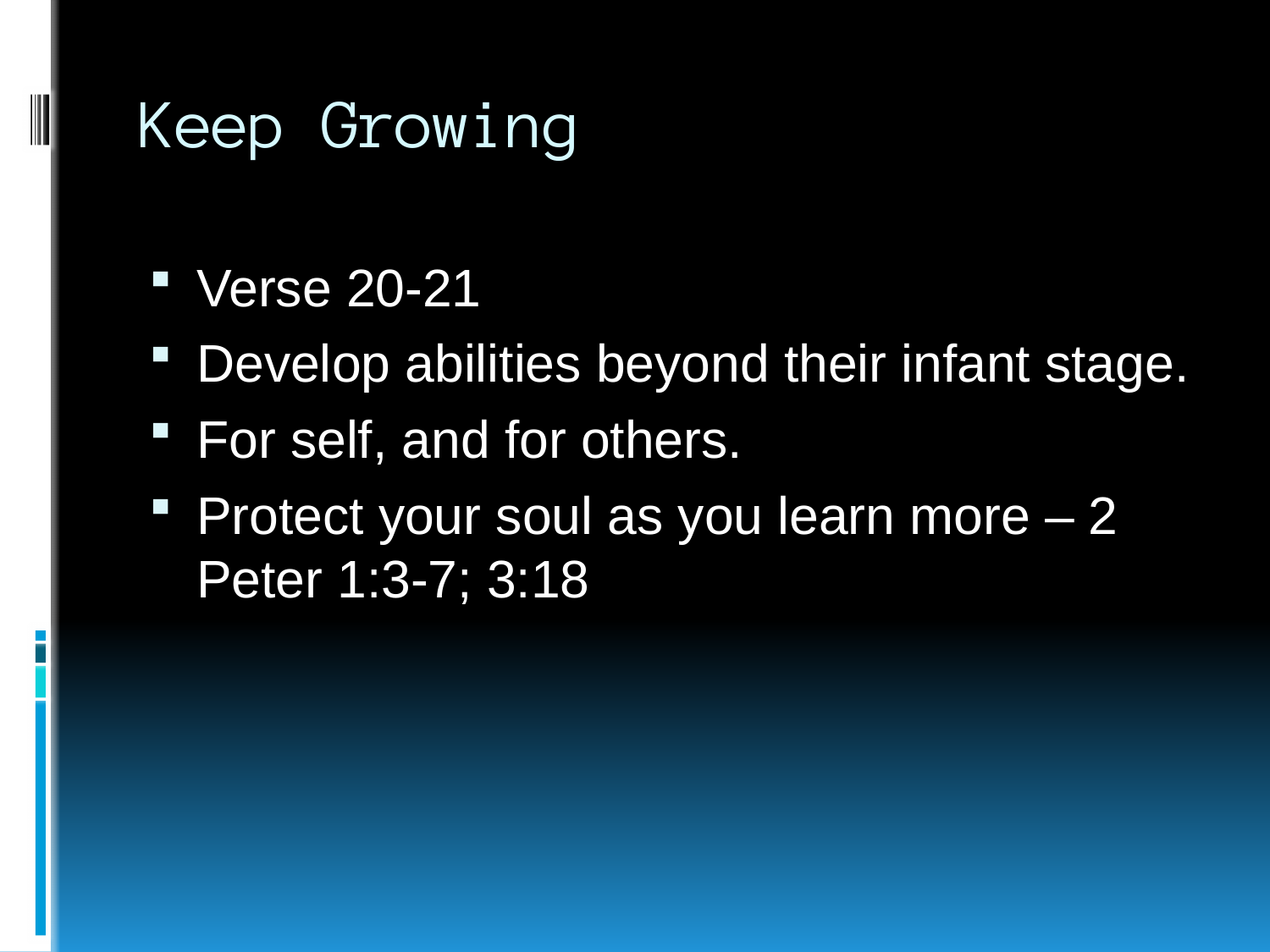

# Keep Growing
Verse 20-21
Develop abilities beyond their infant stage.
For self, and for others.
Protect your soul as you learn more – 2 Peter 1:3-7; 3:18